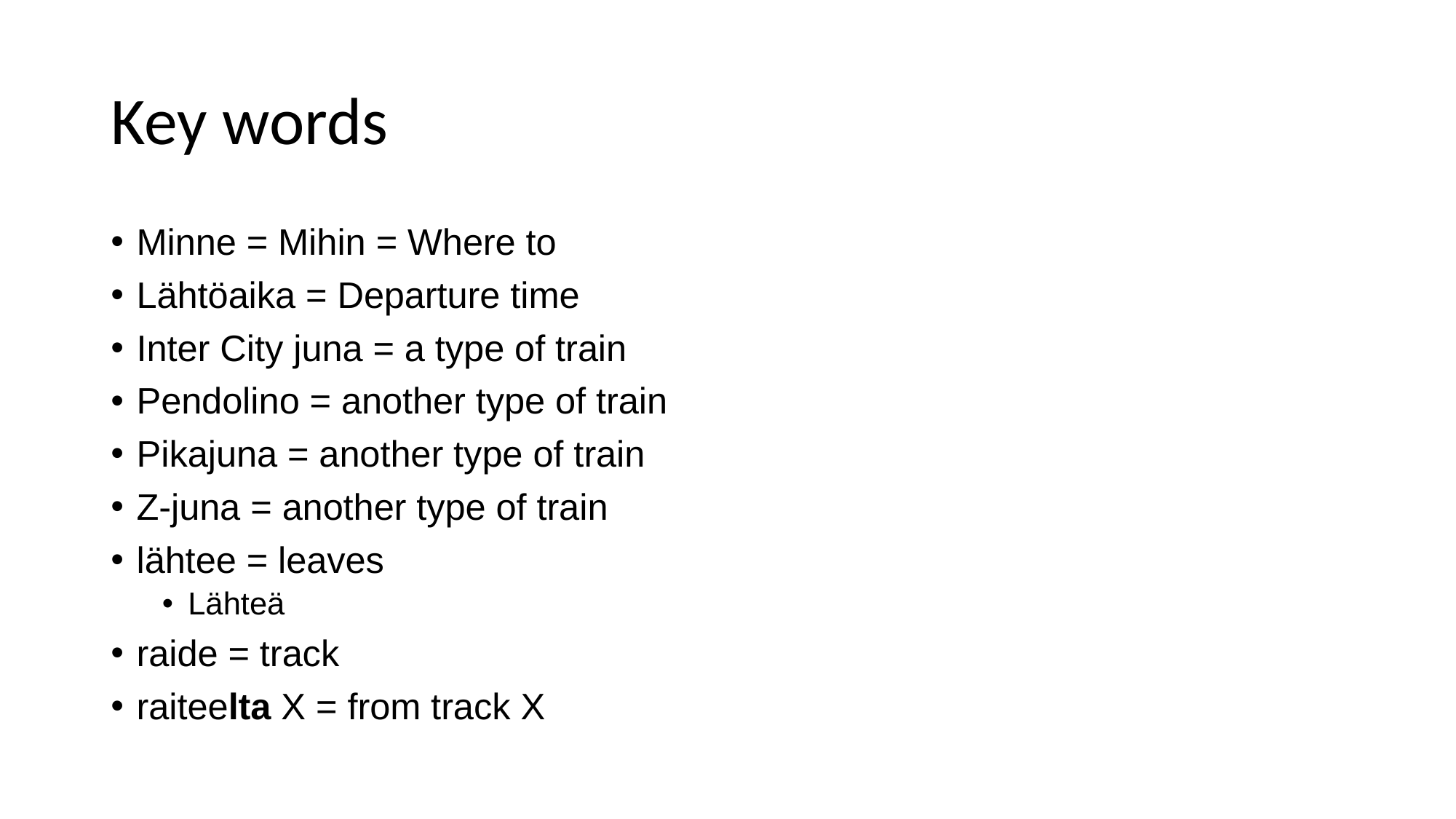

# Key words
Minne = Mihin = Where to
Lähtöaika = Departure time
Inter City juna = a type of train
Pendolino = another type of train
Pikajuna = another type of train
Z-juna = another type of train
lähtee = leaves
Lähteä
raide = track
raiteelta X = from track X